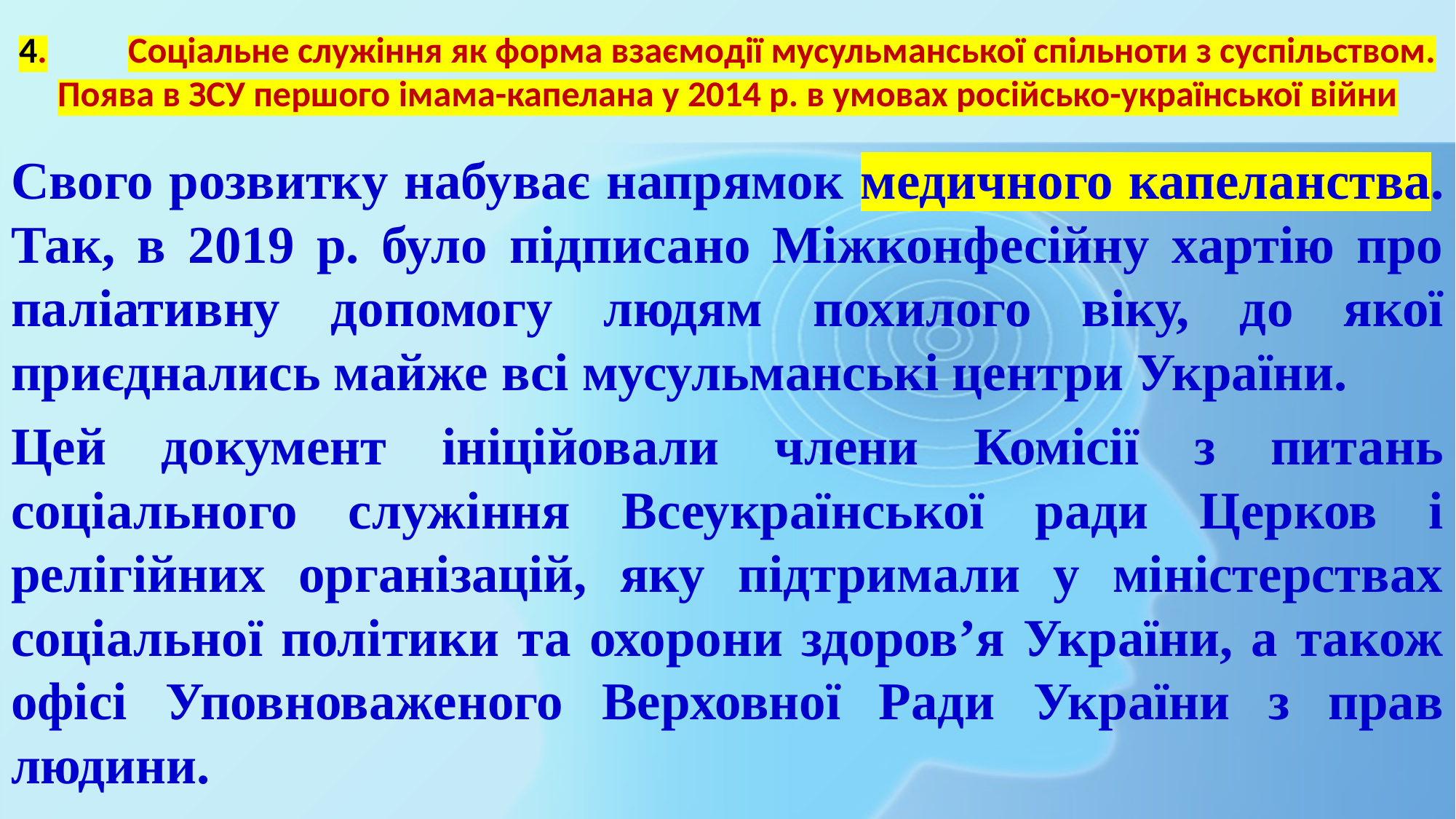

# 4.	Соціальне служіння як форма взаємодії мусульманської спільноти з суспільством. Поява в ЗСУ першого імама-капелана у 2014 р. в умовах російсько-української війни
Свого розвитку набуває напрямок медичного капеланства. Так, в 2019 р. було підписано Міжконфесійну хартію про паліативну допомогу людям похилого віку, до якої приєднались майже всі мусульманські центри України.
Цей документ ініційовали члени Комісії з питань соціального служіння Всеукраїнської ради Церков і релігійних організацій, яку підтримали у міністерствах соціальної політики та охорони здоров’я України, а також офісі Уповноваженого Верховної Ради України з прав людини.